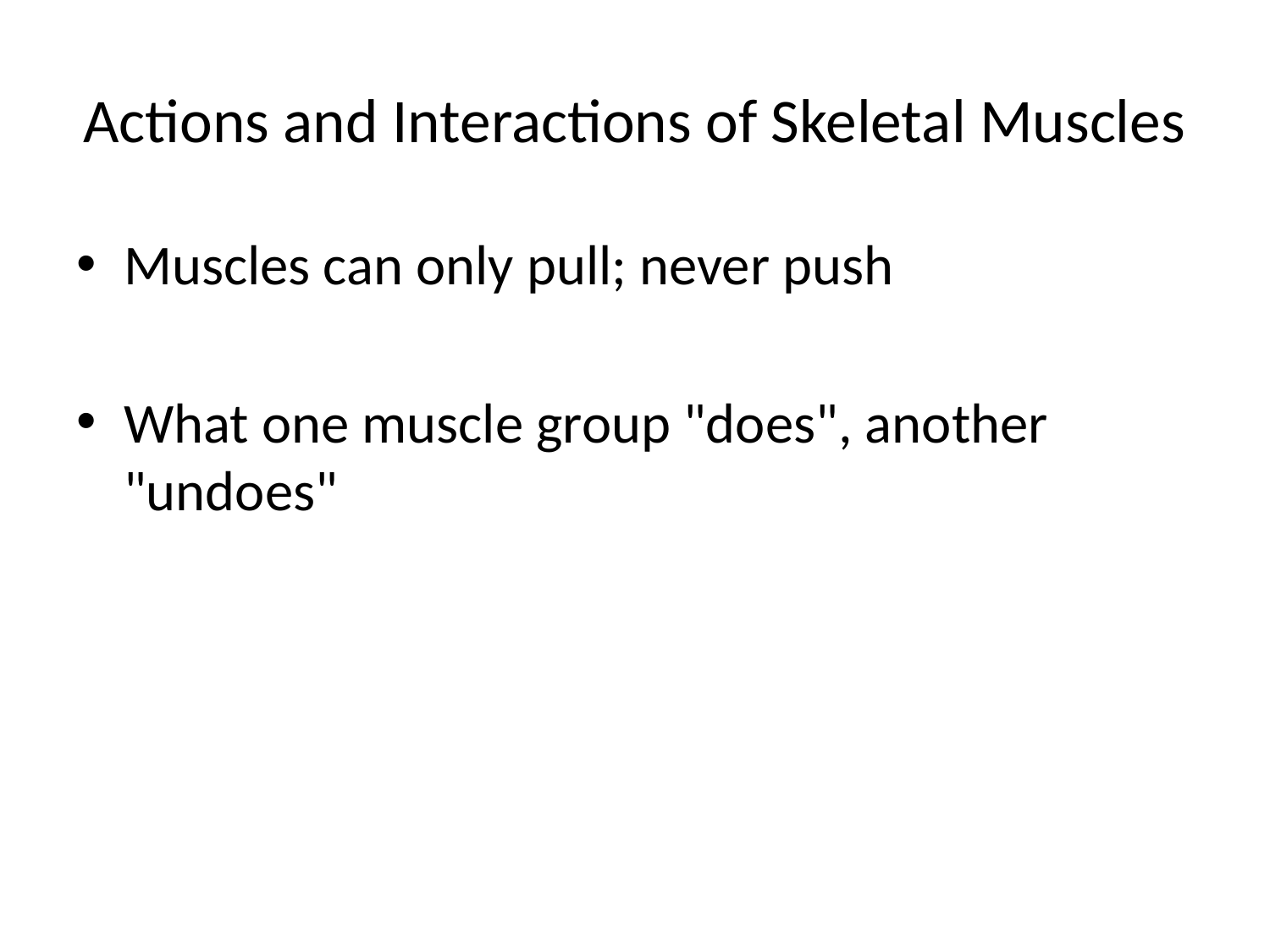

# Actions and Interactions of Skeletal Muscles
Muscles can only pull; never push

What one muscle group "does", another "undoes"